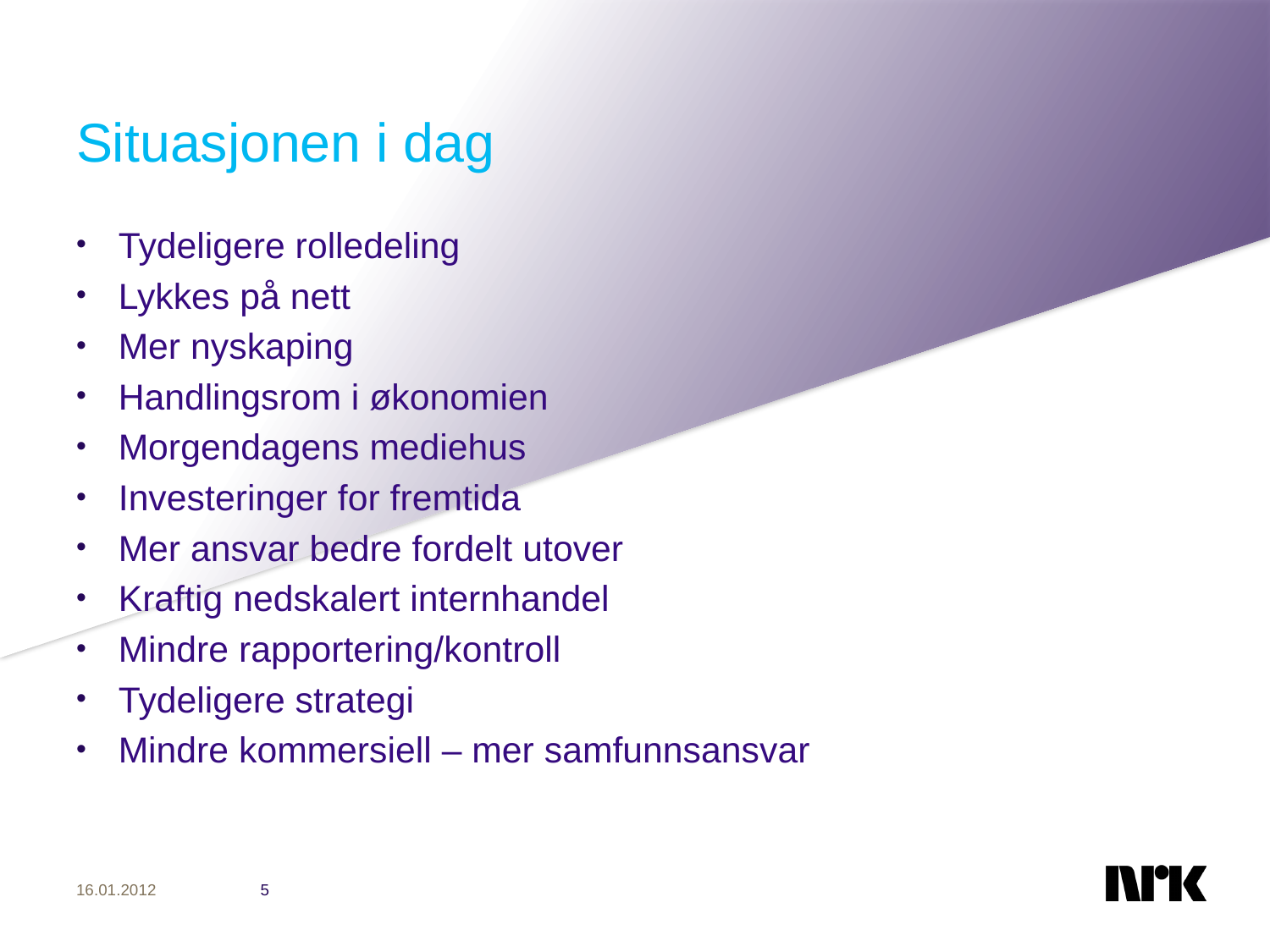

# Situasjonen i dag
Tydeligere rolledeling
Lykkes på nett
Mer nyskaping
Handlingsrom i økonomien
Morgendagens mediehus
Investeringer for fremtida
Mer ansvar bedre fordelt utover
Kraftig nedskalert internhandel
Mindre rapportering/kontroll
Tydeligere strategi
Mindre kommersiell – mer samfunnsansvar

16.01.2012
5